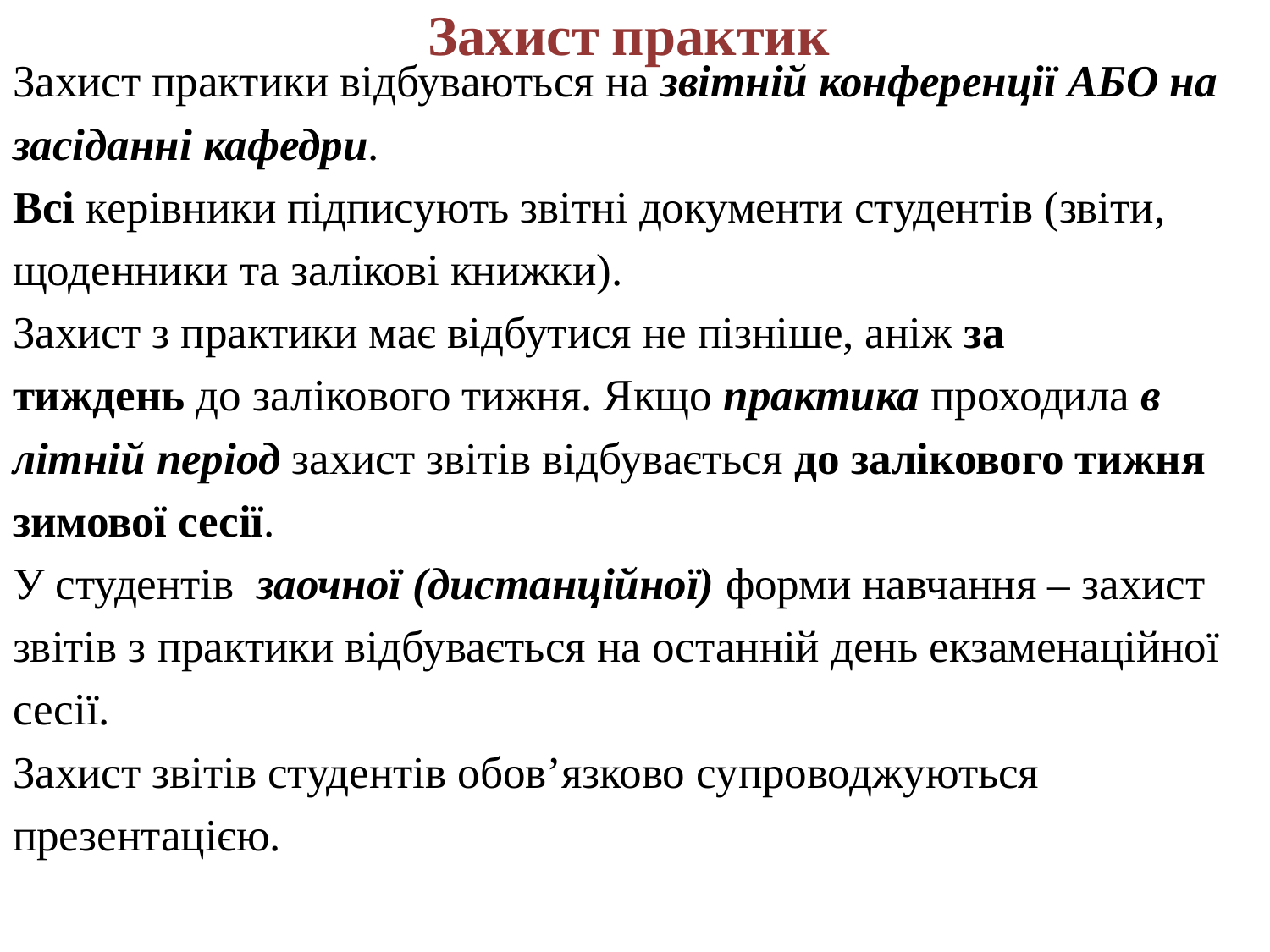

# Захист практик
Захист практики відбуваються на звітній конференції АБО на
засіданні кафедри.
Всі керівники підписують звітні документи студентів (звіти,
щоденники та залікові книжки).
Захист з практики має відбутися не пізніше, аніж за
тиждень до залікового тижня. Якщо практика проходила в
літній період захист звітів відбувається до залікового тижня
зимової сесії.
У студентів  заочної (дистанційної) форми навчання – захист
звітів з практики відбувається на останній день екзаменаційної
сесії.
Захист звітів студентів обов’язково супроводжуються
презентацією.